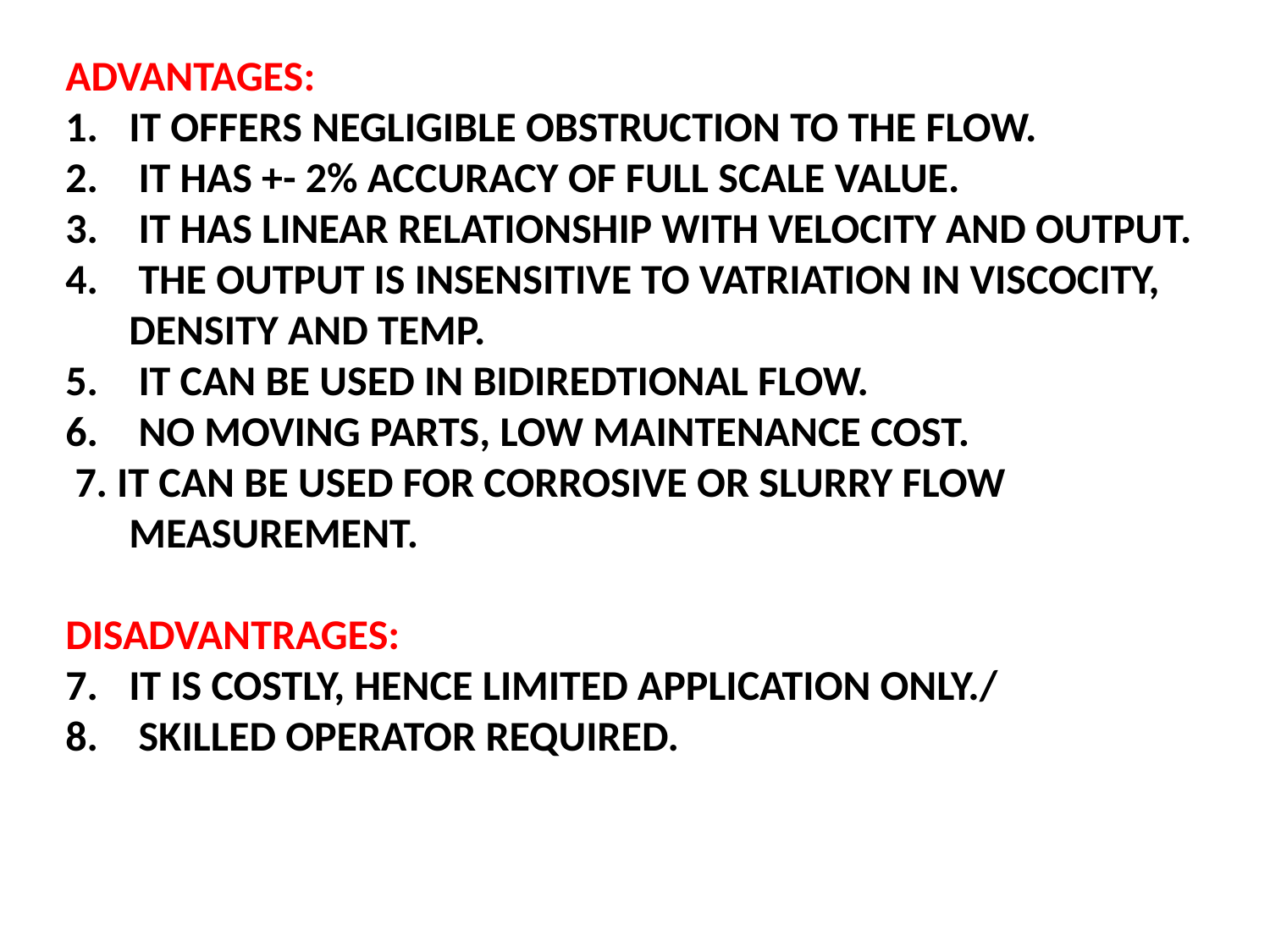

ADVANTAGES:
IT OFFERS NEGLIGIBLE OBSTRUCTION TO THE FLOW.
 IT HAS +- 2% ACCURACY OF FULL SCALE VALUE.
 IT HAS LINEAR RELATIONSHIP WITH VELOCITY AND OUTPUT.
 THE OUTPUT IS INSENSITIVE TO VATRIATION IN VISCOCITY, DENSITY AND TEMP.
 IT CAN BE USED IN BIDIREDTIONAL FLOW.
 NO MOVING PARTS, LOW MAINTENANCE COST.
 7. IT CAN BE USED FOR CORROSIVE OR SLURRY FLOW  MEASUREMENT.

DISADVANTRAGES:
IT IS COSTLY, HENCE LIMITED APPLICATION ONLY./
 SKILLED OPERATOR REQUIRED.